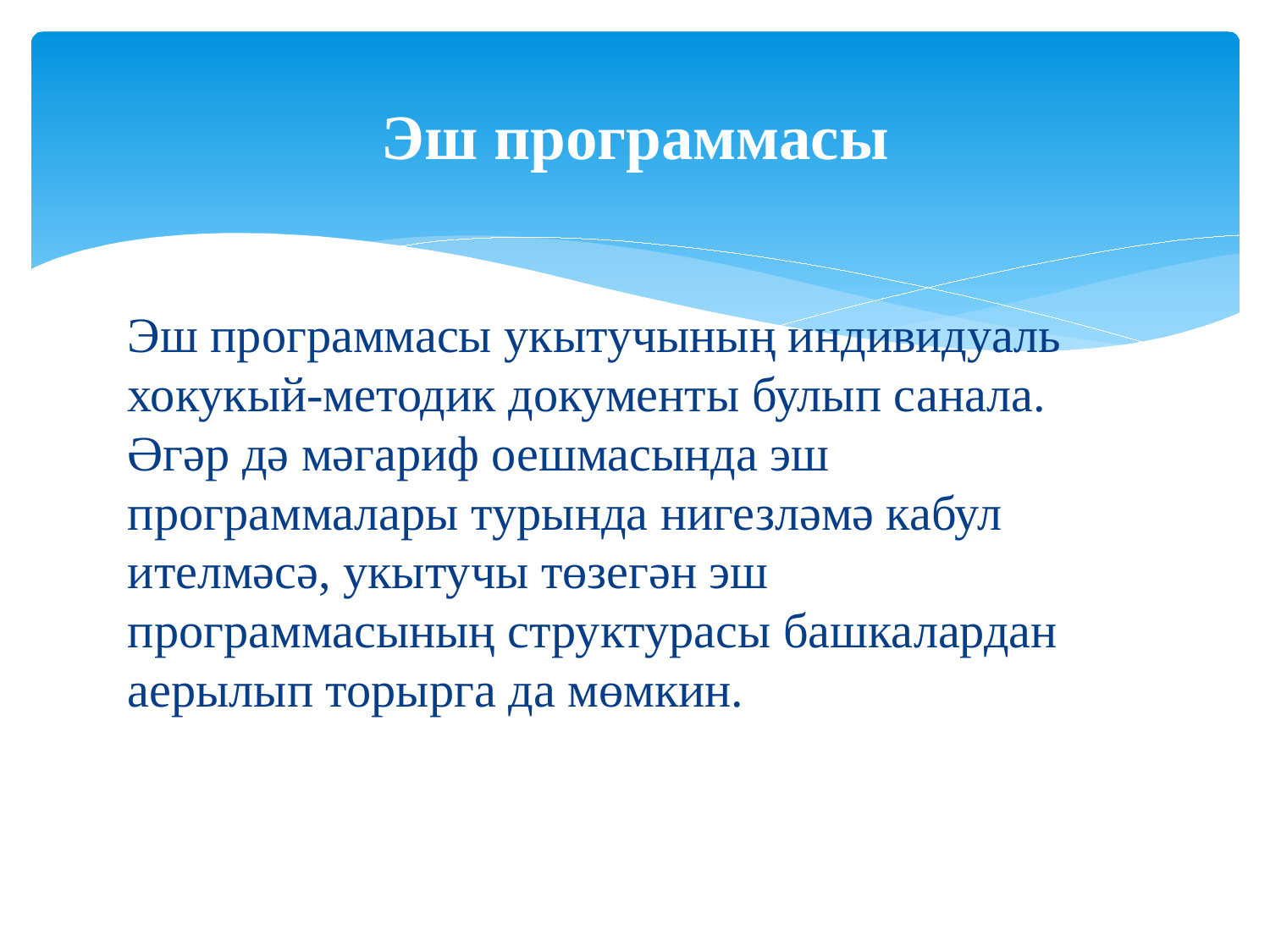

# Эш программасы

Эш программасы укытучының индивидуаль хокукый-методик документы булып санала. Әгәр дә мәгариф оешмасында эш программалары турында нигезләмә кабул ителмәсә, укытучы төзегән эш программасының структурасы башкалардан аерылып торырга да мөмкин.